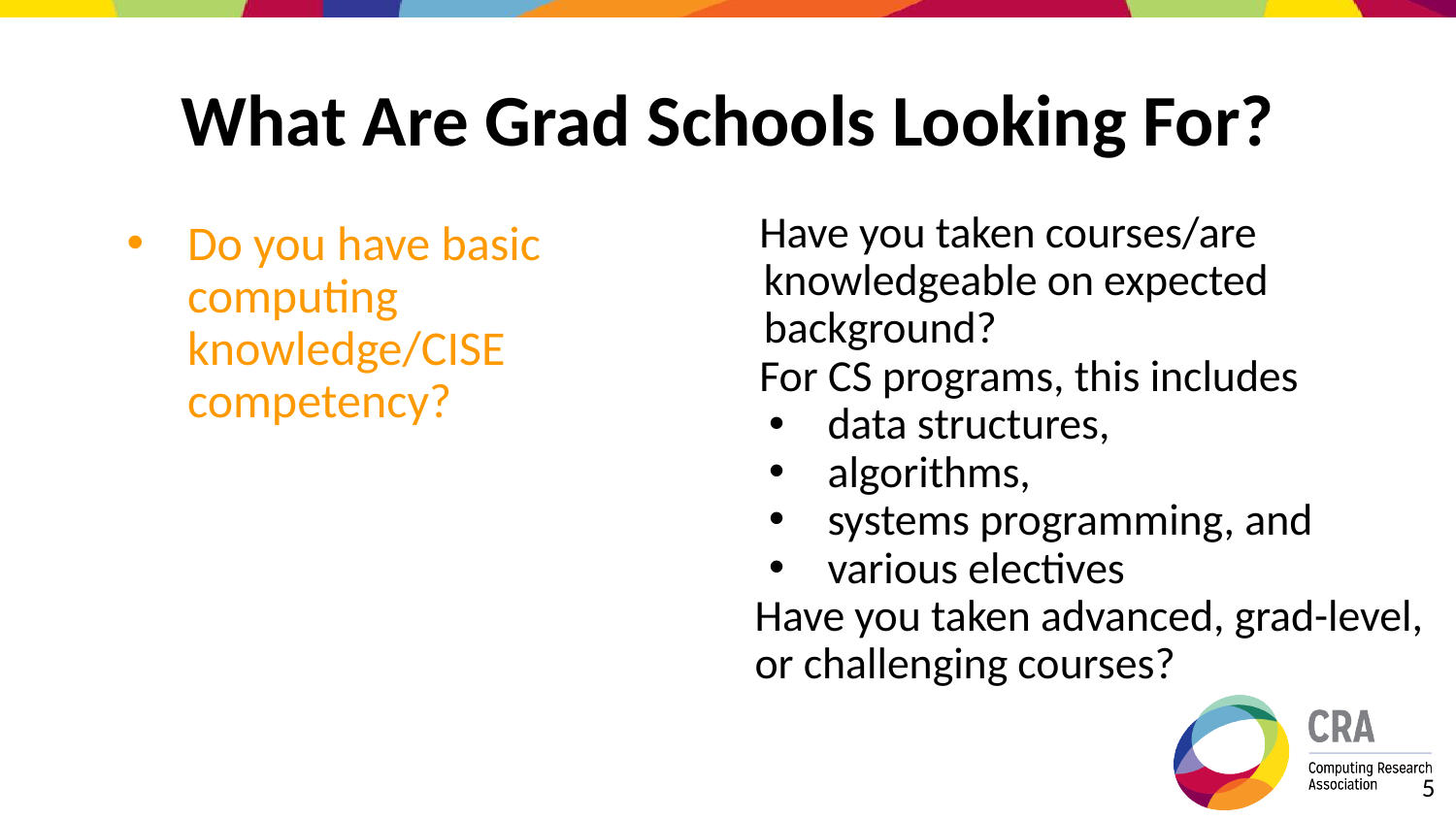

# What Are Grad Schools Looking For?
Have you taken courses/are knowledgeable on expected background?
For CS programs, this includes
data structures,
algorithms,
systems programming, and
various electives
Have you taken advanced, grad-level, or challenging courses?
Do you have basic computing knowledge/CISE competency?

5